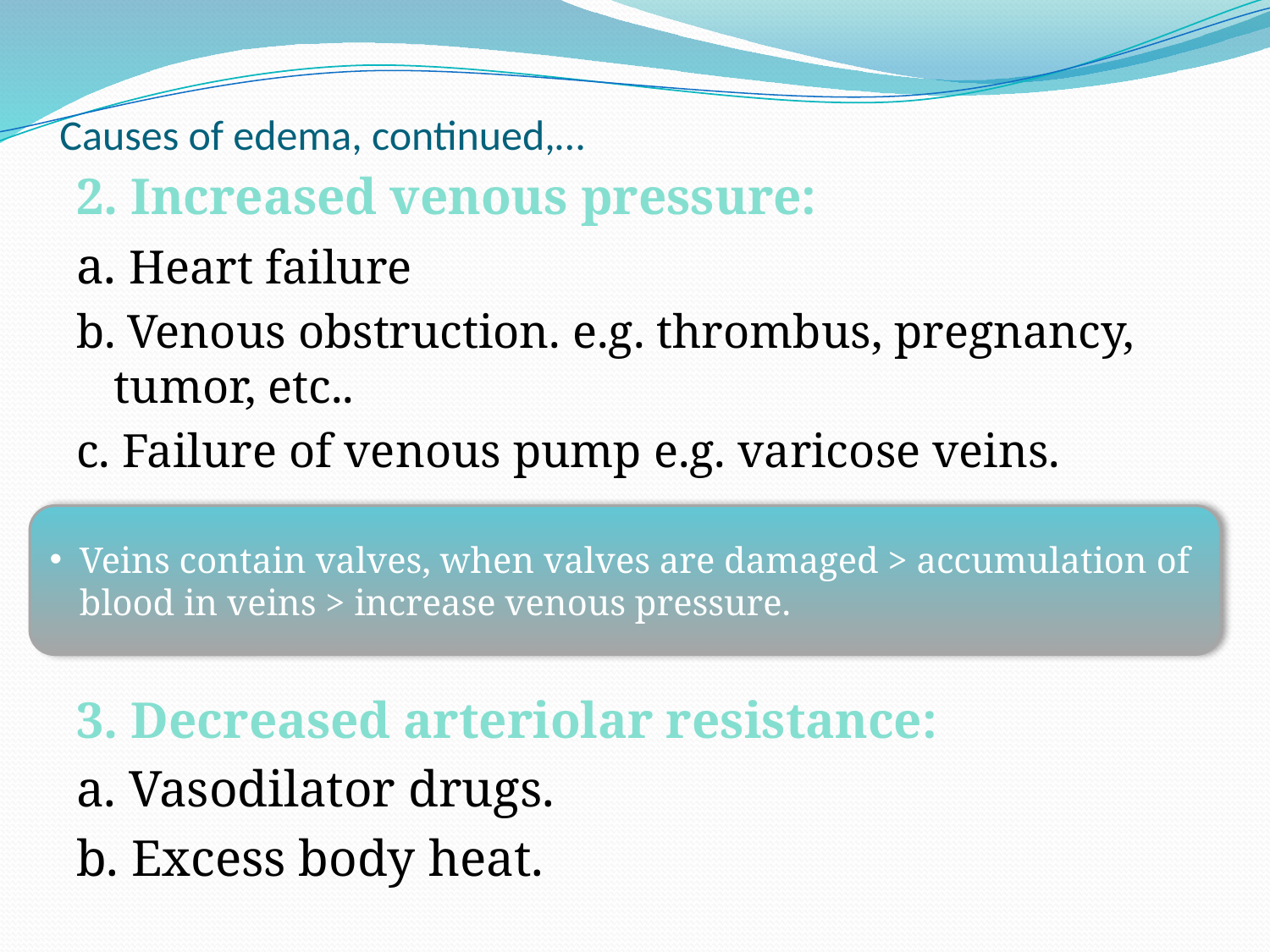

# Causes of edema, continued,…
2. Increased venous pressure:
a. Heart failure
b. Venous obstruction. e.g. thrombus, pregnancy, tumor, etc..
c. Failure of venous pump e.g. varicose veins.

3. Decreased arteriolar resistance:
a. Vasodilator drugs.
b. Excess body heat.

Veins contain valves, when valves are damaged > accumulation of blood in veins > increase venous pressure.